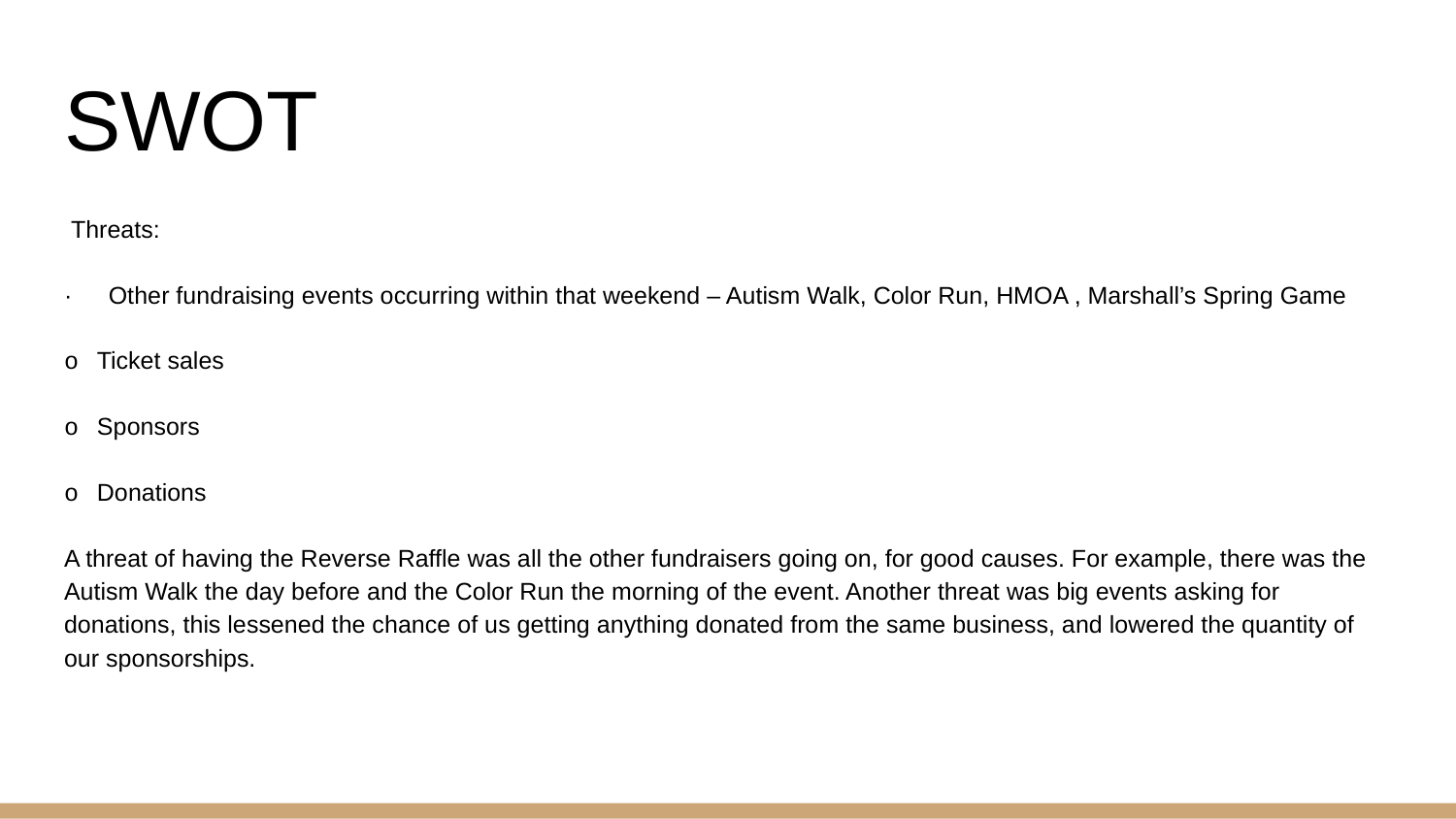

# SWOT
 Threats:
·      Other fundraising events occurring within that weekend – Autism Walk, Color Run, HMOA , Marshall’s Spring Game
o   Ticket sales
o   Sponsors
o   Donations
A threat of having the Reverse Raffle was all the other fundraisers going on, for good causes. For example, there was the Autism Walk the day before and the Color Run the morning of the event. Another threat was big events asking for donations, this lessened the chance of us getting anything donated from the same business, and lowered the quantity of our sponsorships.